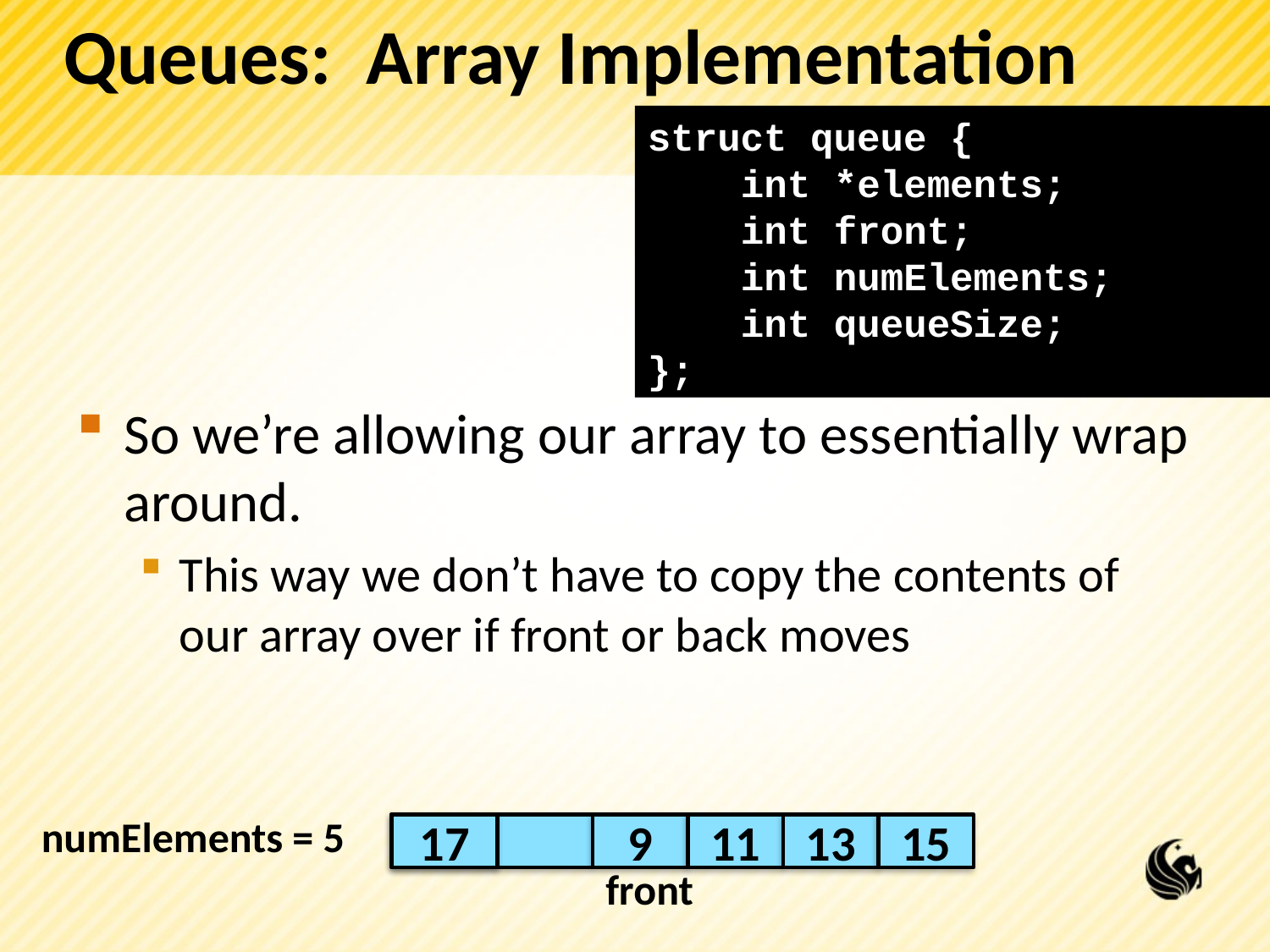

# Queues:  Array Implementation
struct queue {
    int *elements;
    int front;
    int numElements;
    int queueSize;
};
So we’re allowing our array to essentially wrap around.
This way we don’t have to copy the contents of our array over if front or back moves

numElements = 5

17

9
11
13
15
front